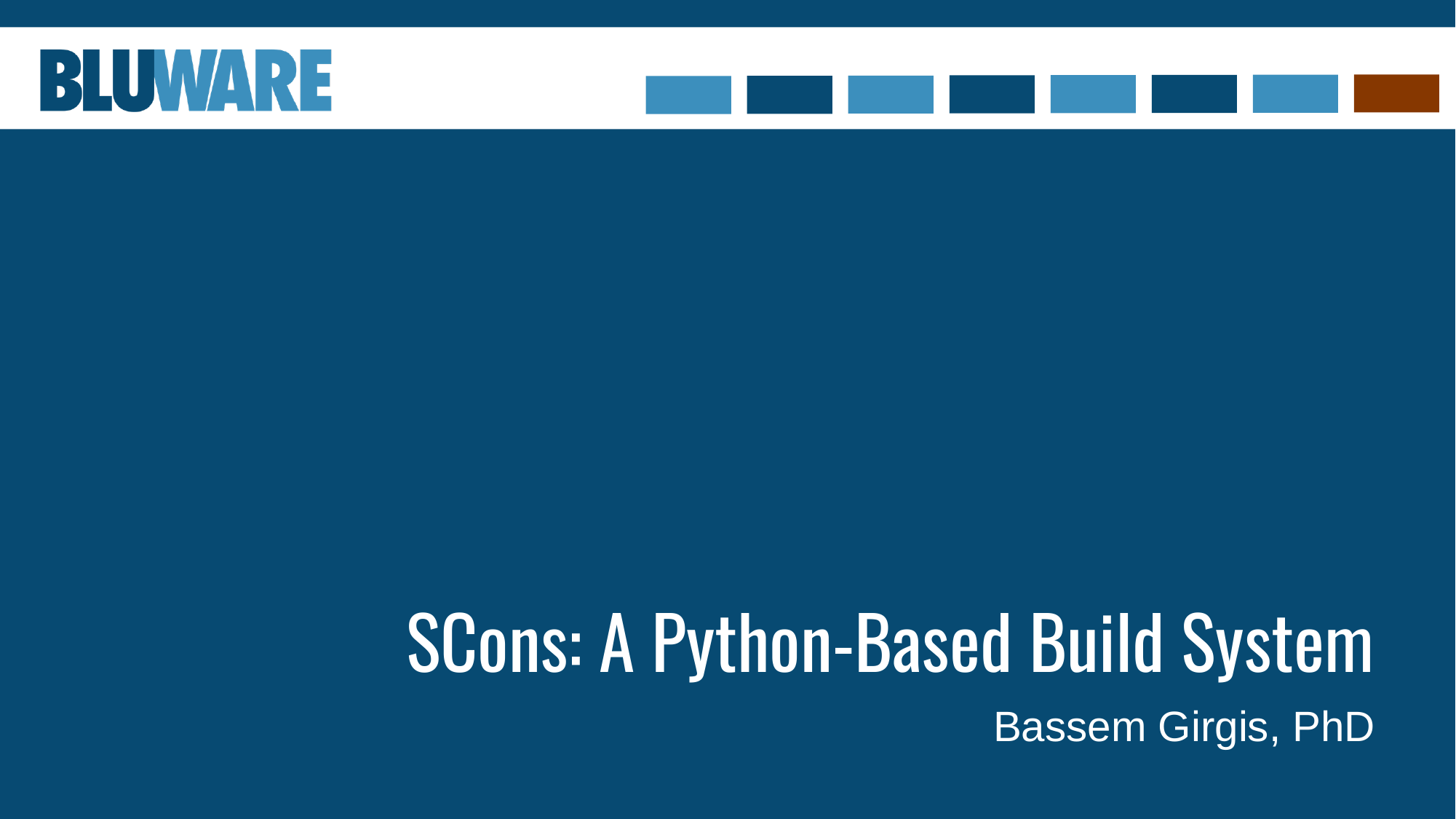

# SCons: A Python-Based Build System
Bassem Girgis, PhD